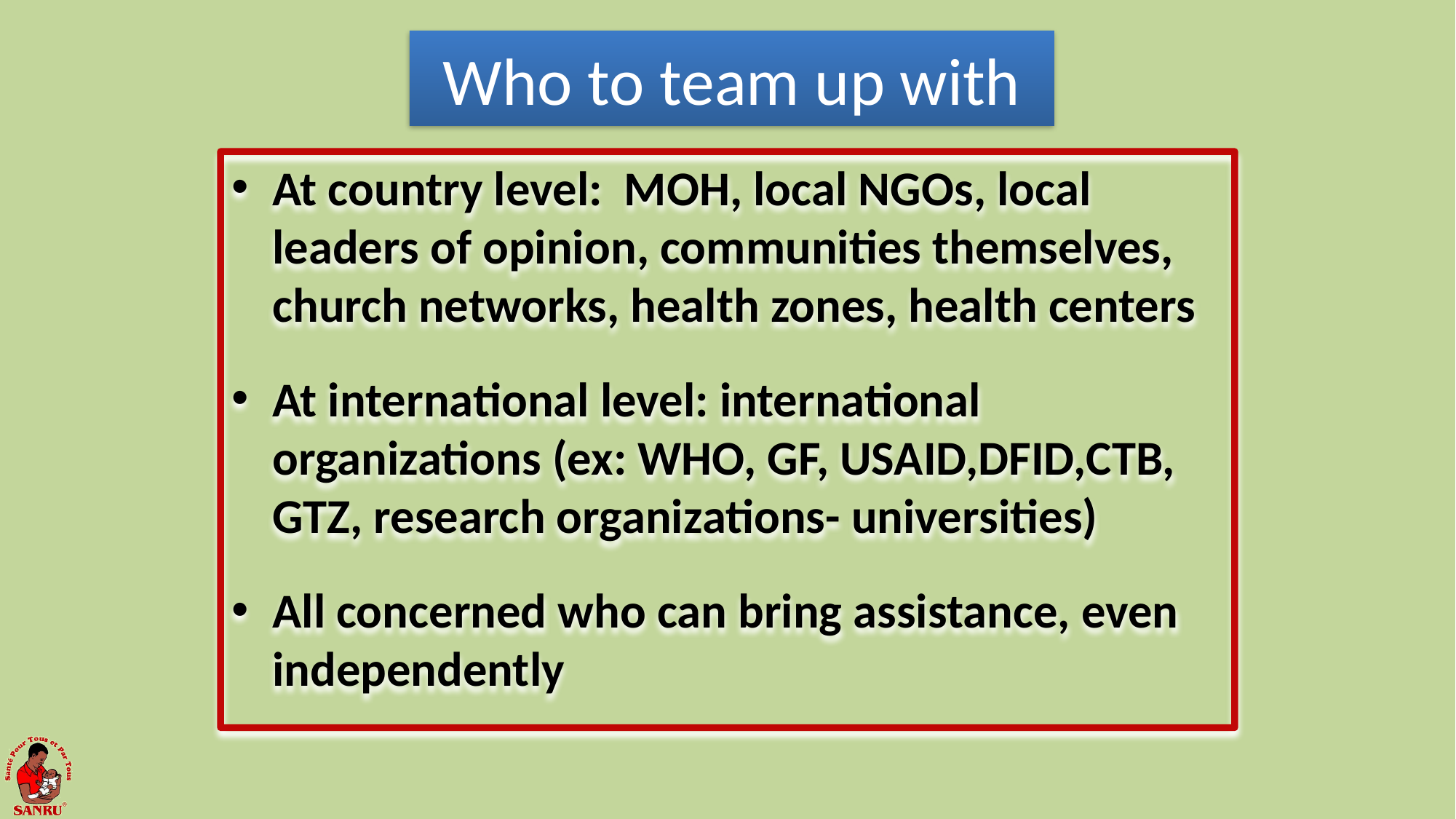

# Who to team up with
At country level:  MOH, local NGOs, local leaders of opinion, communities themselves, church networks, health zones, health centers
At international level: international organizations (ex: WHO, GF, USAID,DFID,CTB, GTZ, research organizations- universities)
All concerned who can bring assistance, even independently